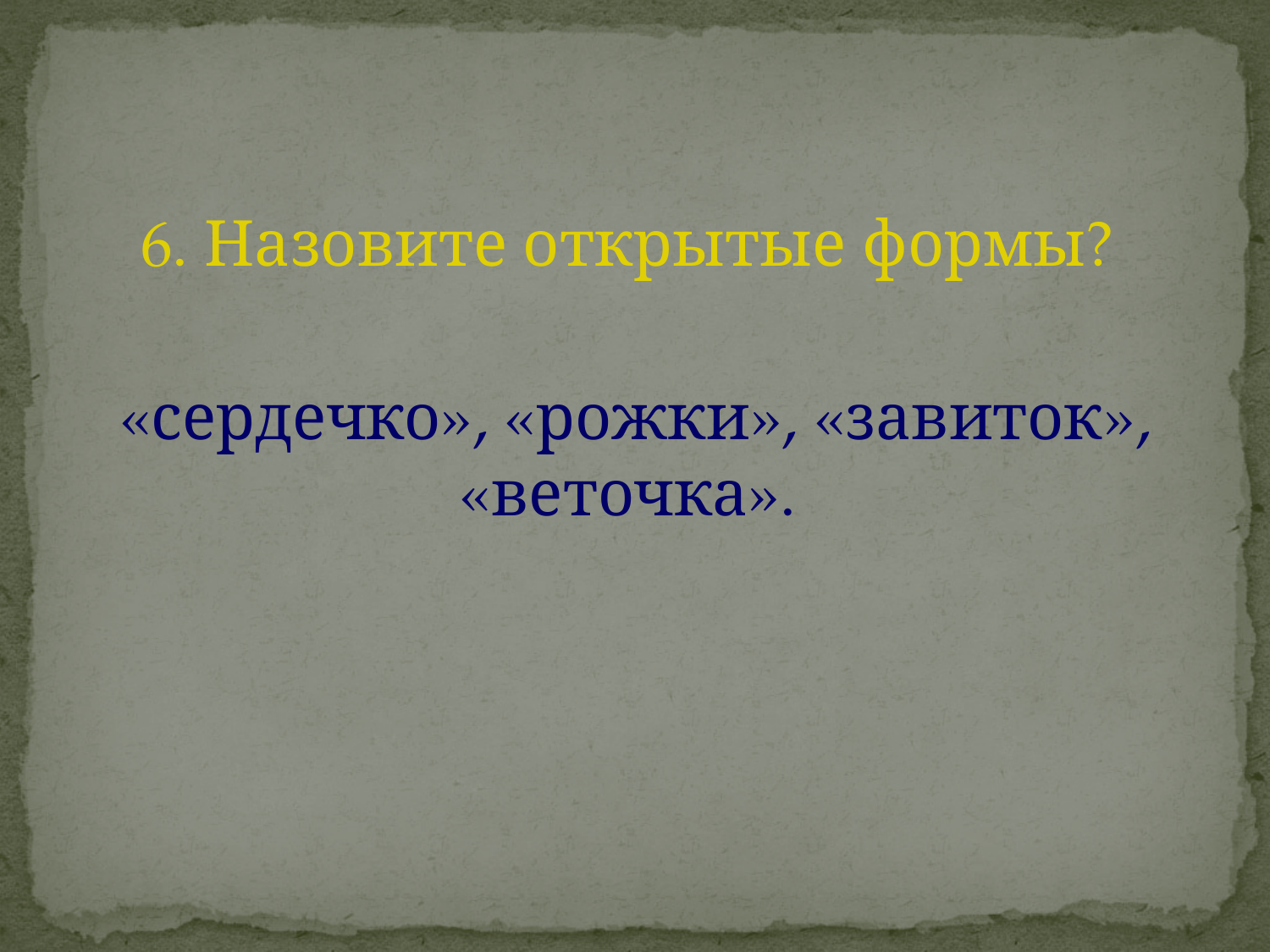

6. Назовите открытые формы?

 «сердечко», «рожки», «завиток», «веточка».